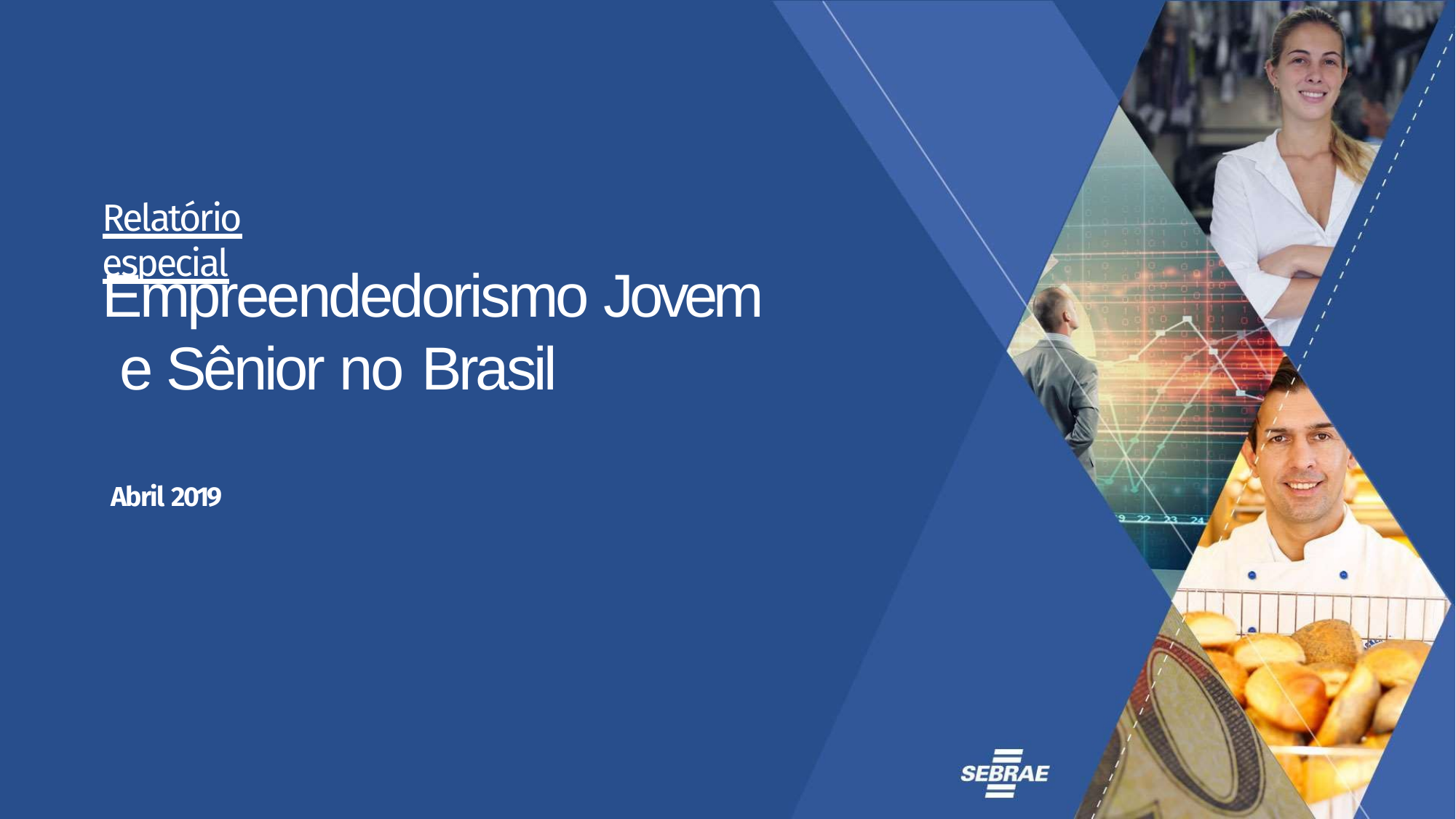

# Relatório especial
Empreendedorismo Jovem  e Sênior no Brasil
Abril 2019
1